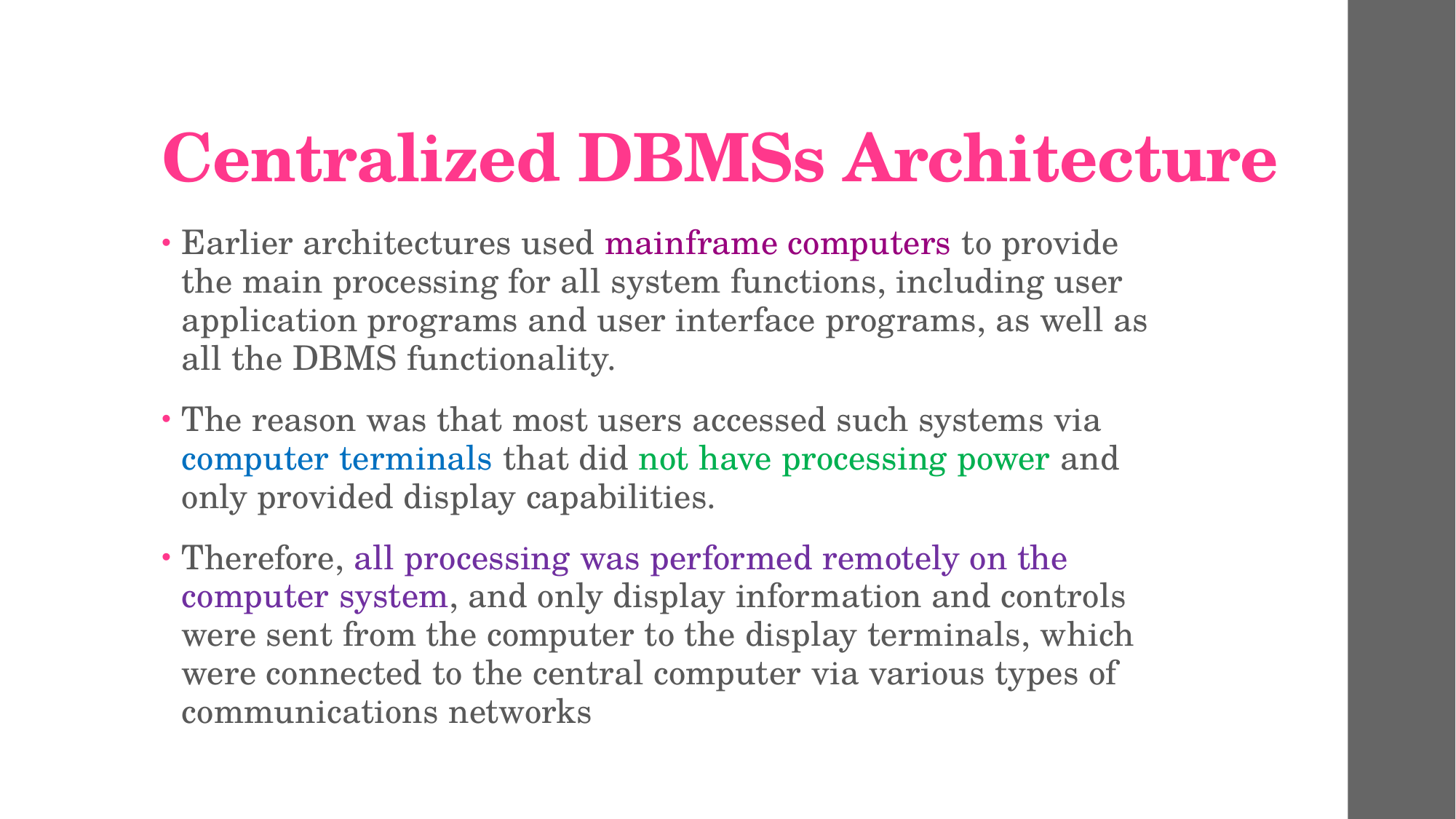

# Centralized DBMSs Architecture
Earlier architectures used mainframe computers to provide the main processing for all system functions, including user application programs and user interface programs, as well as all the DBMS functionality.
The reason was that most users accessed such systems via computer terminals that did not have processing power and only provided display capabilities.
Therefore, all processing was performed remotely on the computer system, and only display information and controls were sent from the computer to the display terminals, which were connected to the central computer via various types of communications networks